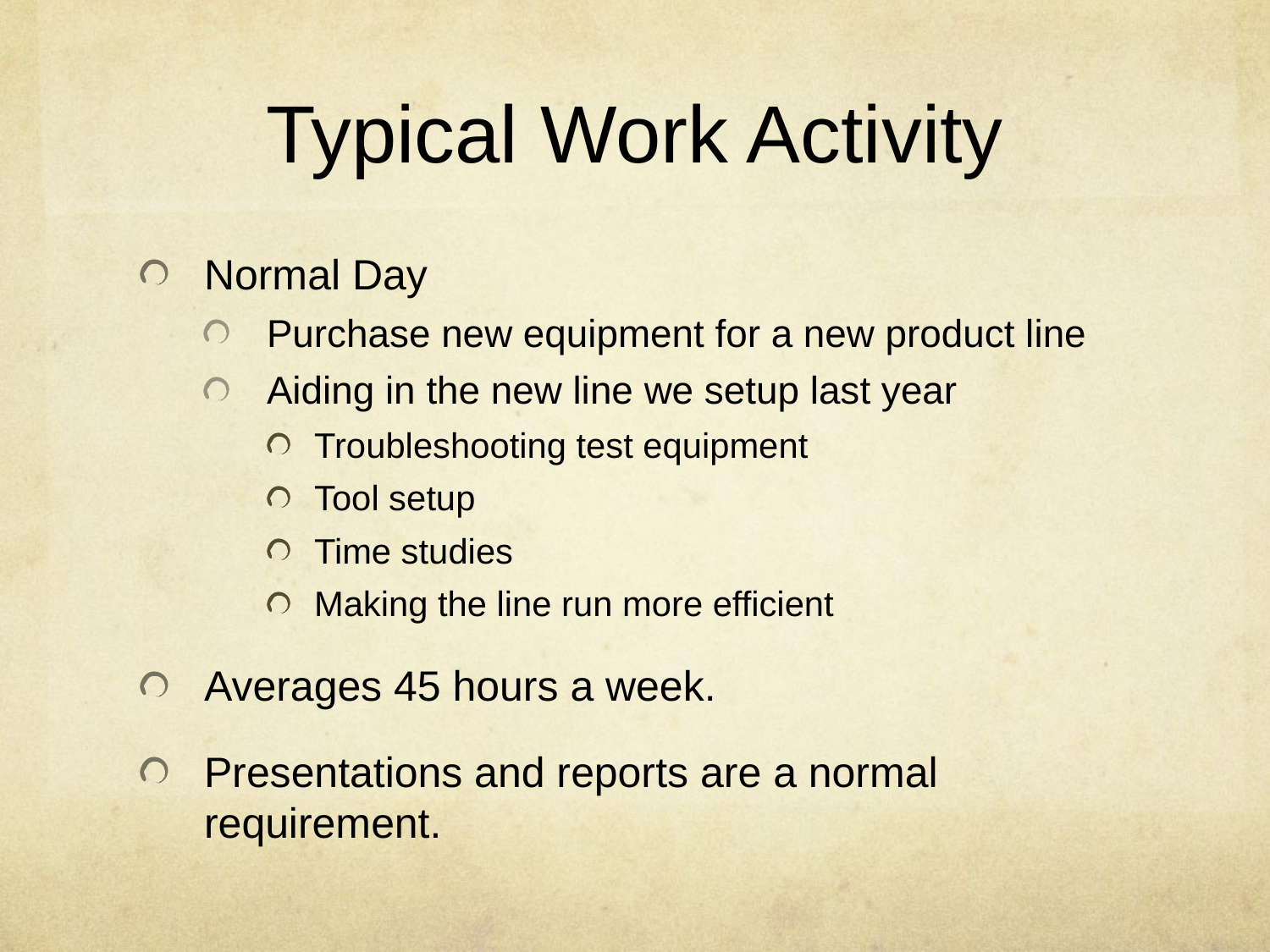

# Typical Work Activity
Normal Day
Purchase new equipment for a new product line
Aiding in the new line we setup last year
Troubleshooting test equipment
Tool setup
Time studies
Making the line run more efficient
Averages 45 hours a week.
Presentations and reports are a normal requirement.